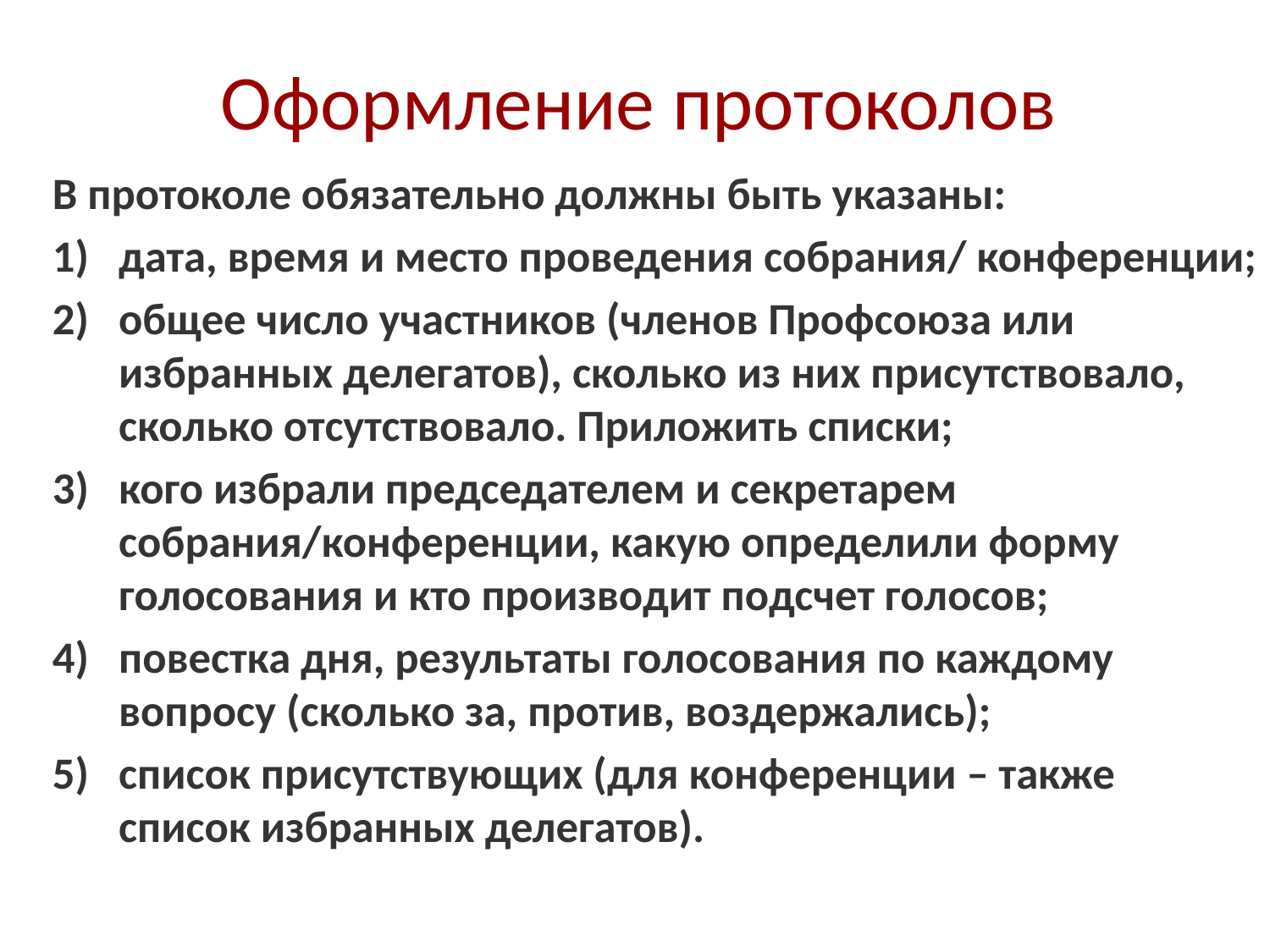

# Оформление протоколов
В протоколе обязательно должны быть указаны:
дата, время и место проведения собрания/ конференции;
общее число участников (членов Профсоюза или избранных делегатов), сколько из них присутствовало, сколько отсутствовало. Приложить списки;
кого избрали председателем и секретарем собрания/конференции, какую определили форму голосования и кто производит подсчет голосов;
повестка дня, результаты голосования по каждому вопросу (сколько за, против, воздержались);
список присутствующих (для конференции – также список избранных делегатов).